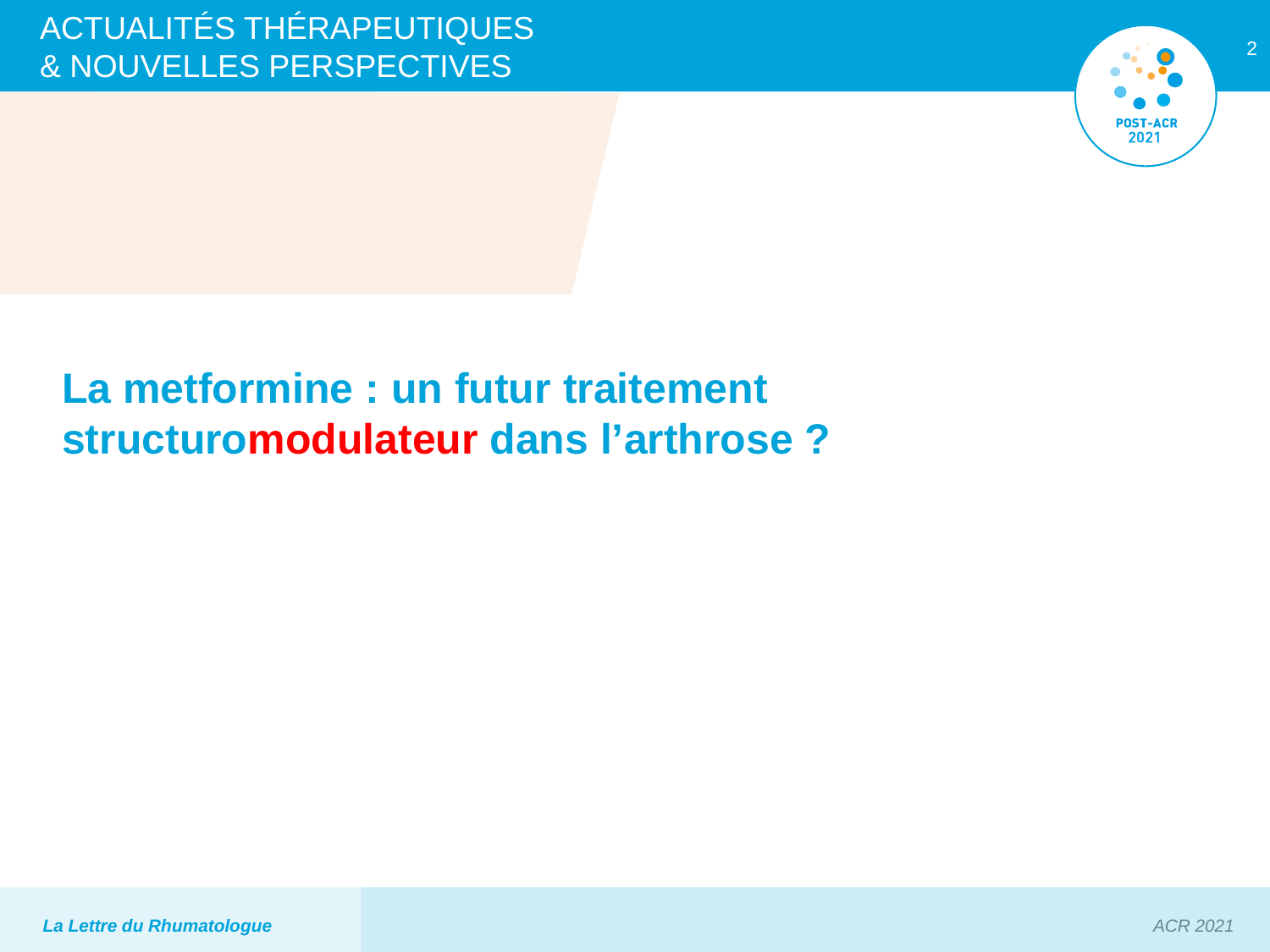

La metformine : un futur traitement structuromodulateur dans l’arthrose ?